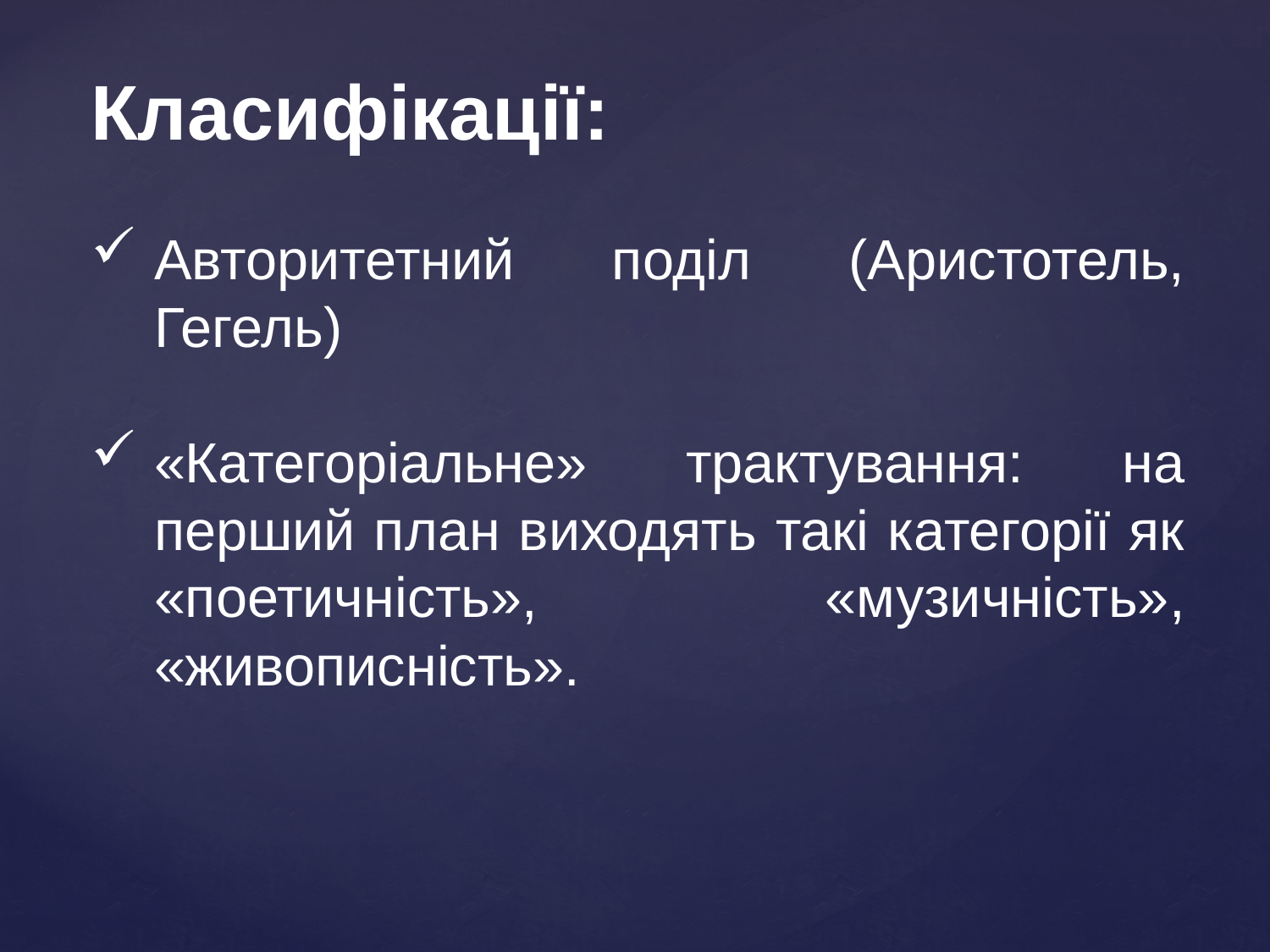

Класифікації:

Авторитетний поділ (Аристотель, Гегель)

«Категоріальне» трактування: на перший план виходять такі категорії як «поетичність», «музичність», «живописність».